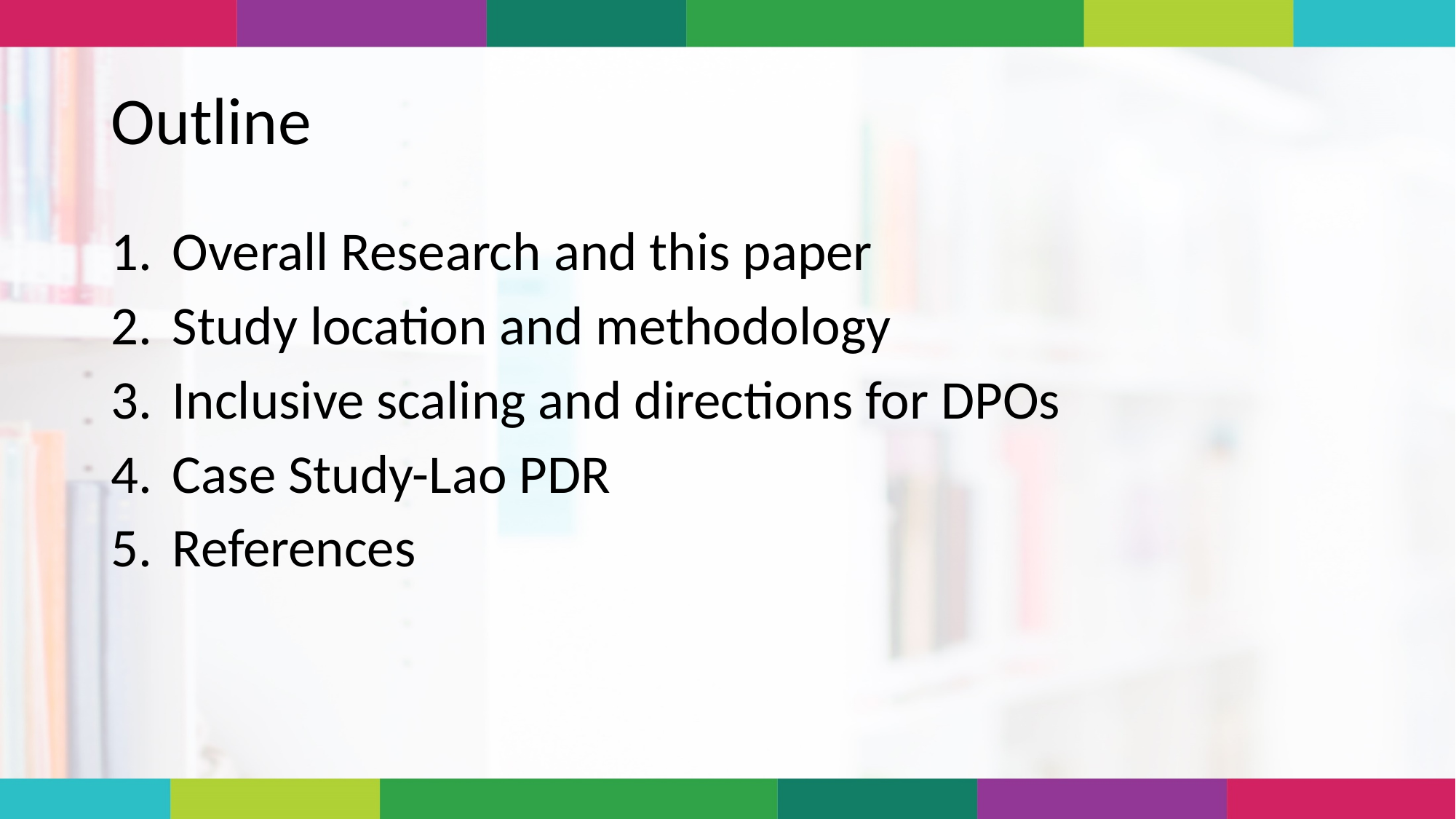

# Outline
Overall Research and this paper
Study location and methodology
Inclusive scaling and directions for DPOs
Case Study-Lao PDR
References